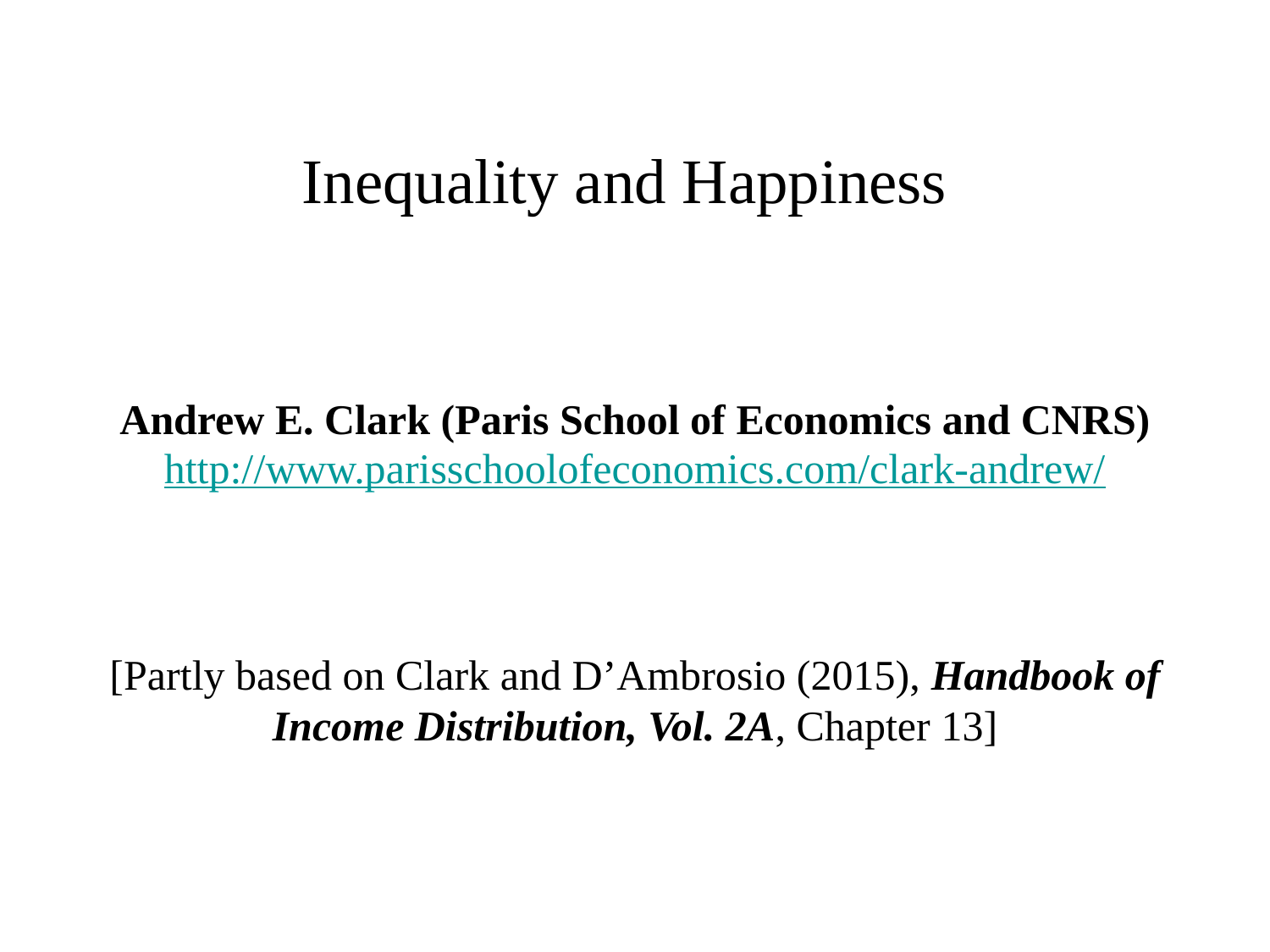

# Inequality and Happiness
Andrew E. Clark (Paris School of Economics and CNRS)
http://www.parisschoolofeconomics.com/clark-andrew/

[Partly based on Clark and D’Ambrosio (2015), Handbook of Income Distribution, Vol. 2A, Chapter 13]